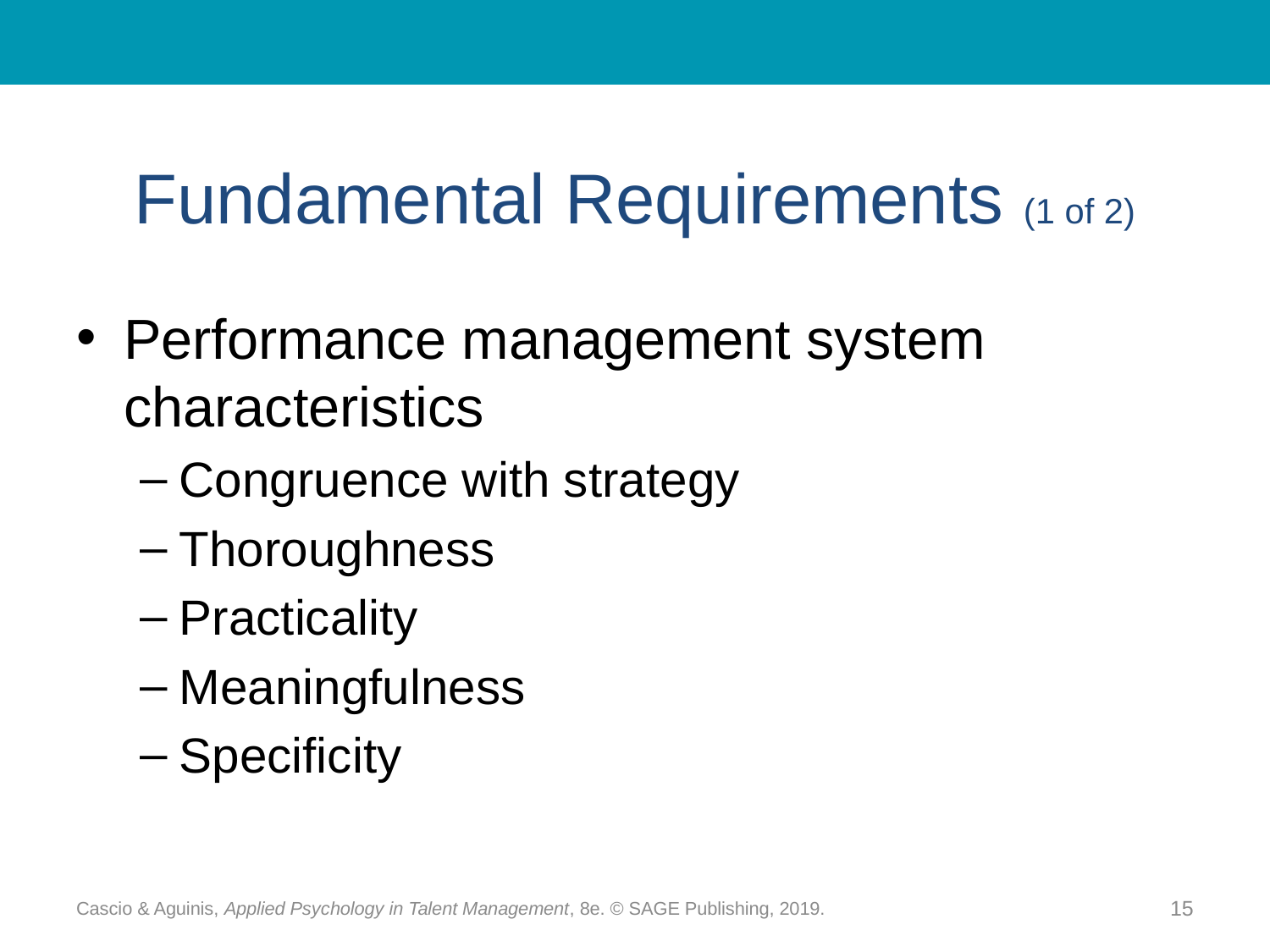

# Fundamental Requirements (1 of 2)
Performance management system characteristics
Congruence with strategy
Thoroughness
Practicality
Meaningfulness
Specificity
Cascio & Aguinis, Applied Psychology in Talent Management, 8e. © SAGE Publishing, 2019.
15